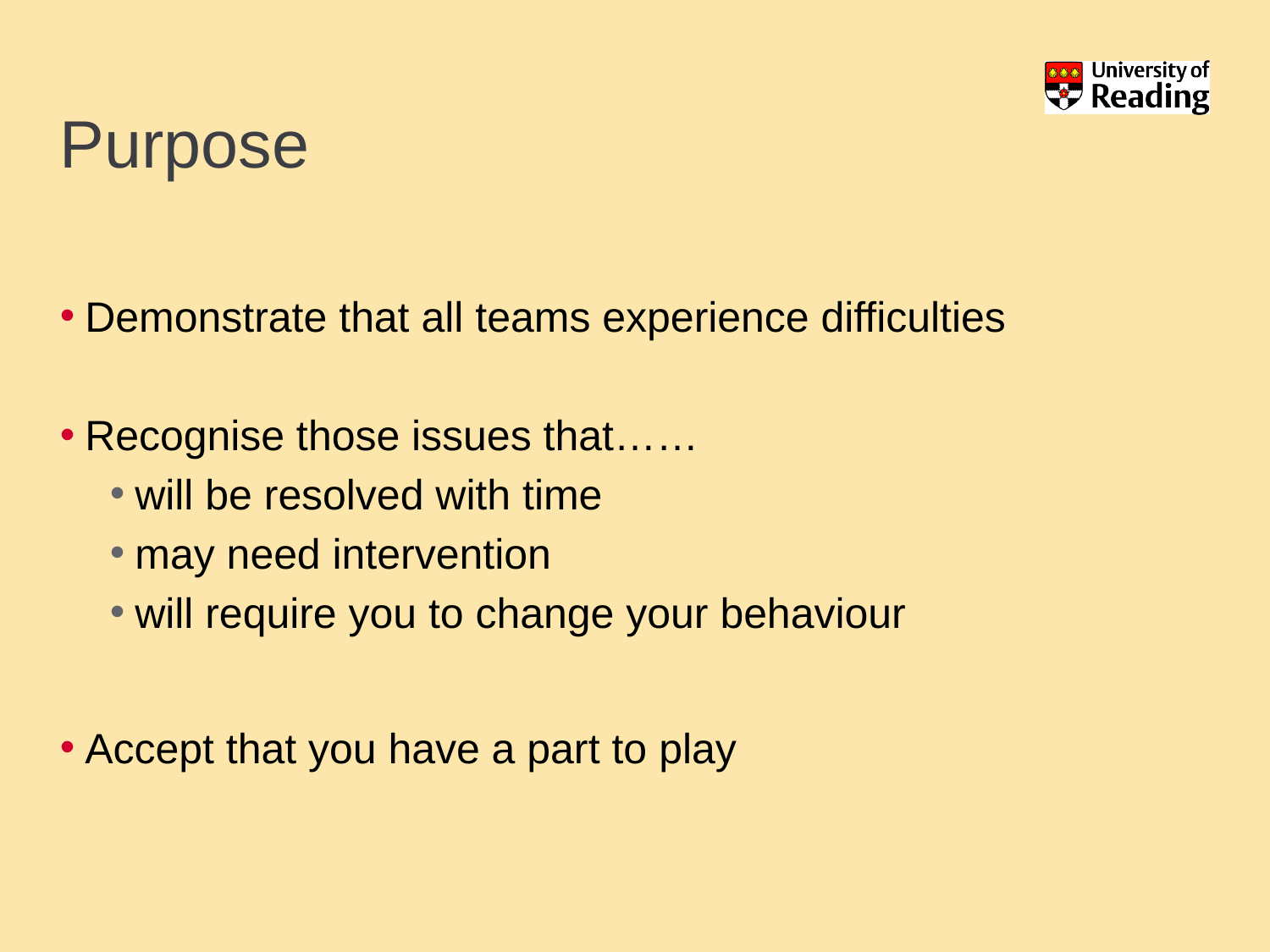

# Purpose
Demonstrate that all teams experience difficulties

Recognise those issues that……
will be resolved with time
may need intervention
will require you to change your behaviour

Accept that you have a part to play